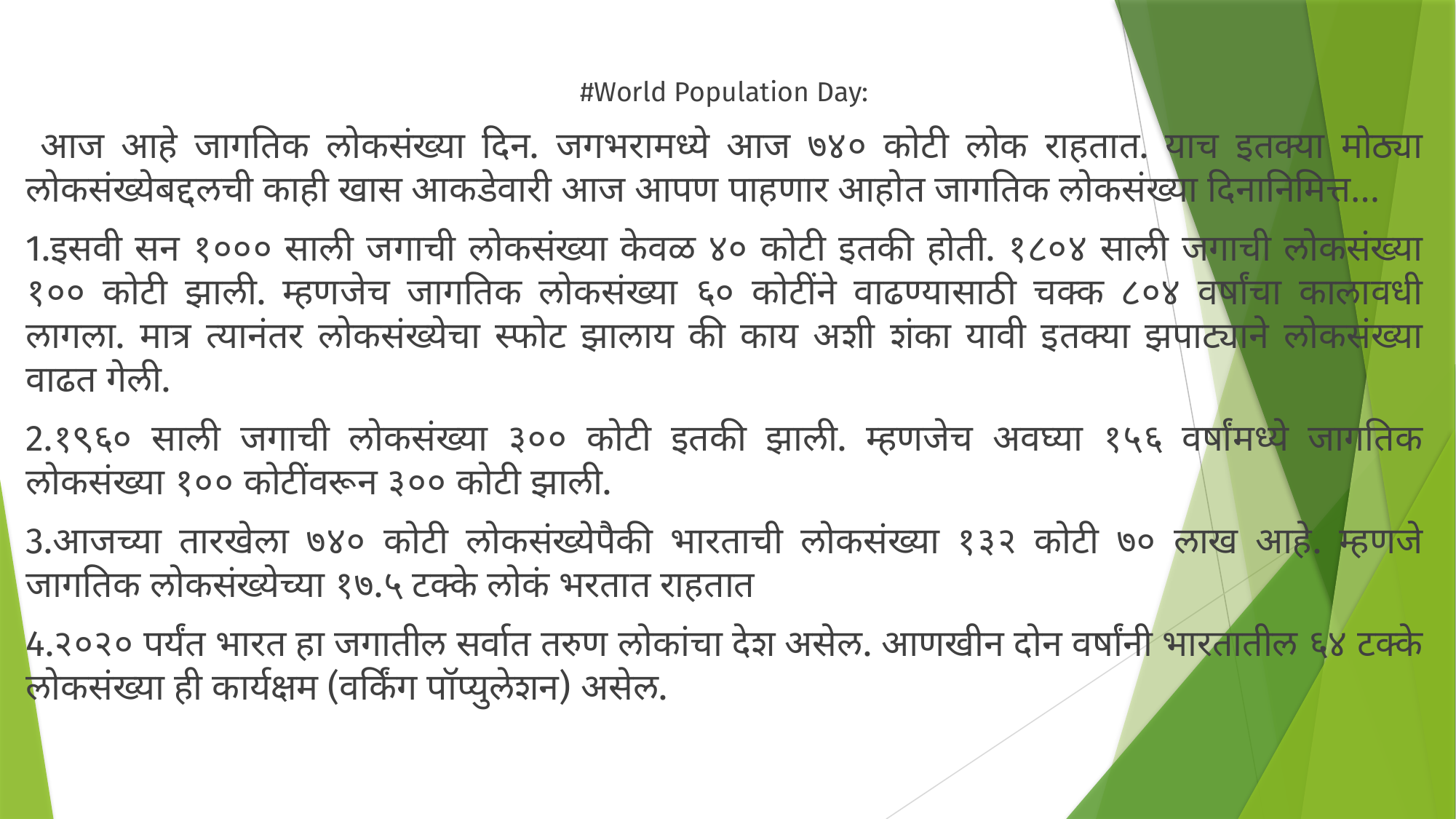

#World Population Day:
 आज आहे जागतिक लोकसंख्या दिन. जगभरामध्ये आज ७४० कोटी लोक राहतात. याच इतक्या मोठ्या लोकसंख्येबद्दलची काही खास आकडेवारी आज आपण पाहणार आहोत जागतिक लोकसंख्या दिनानिमित्त…
1.इसवी सन १००० साली जगाची लोकसंख्या केवळ ४० कोटी इतकी होती. १८०४ साली जगाची लोकसंख्या १०० कोटी झाली. म्हणजेच जागतिक लोकसंख्या ६० कोटींने वाढण्यासाठी चक्क ८०४ वर्षांचा कालावधी लागला. मात्र त्यानंतर लोकसंख्येचा स्फोट झालाय की काय अशी शंका यावी इतक्या झपाट्याने लोकसंख्या वाढत गेली.
2.१९६० साली जगाची लोकसंख्या ३०० कोटी इतकी झाली. म्हणजेच अवघ्या १५६ वर्षांमध्ये जागतिक लोकसंख्या १०० कोटींवरून ३०० कोटी झाली.
3.आजच्या तारखेला ७४० कोटी लोकसंख्येपैकी भारताची लोकसंख्या १३२ कोटी ७० लाख आहे. म्हणजे जागतिक लोकसंख्येच्या १७.५ टक्के लोकं भरतात राहतात
4.२०२० पर्यंत भारत हा जगातील सर्वात तरुण लोकांचा देश असेल. आणखीन दोन वर्षांनी भारतातील ६४ टक्के लोकसंख्या ही कार्यक्षम (वर्किंग पॉप्युलेशन) असेल.